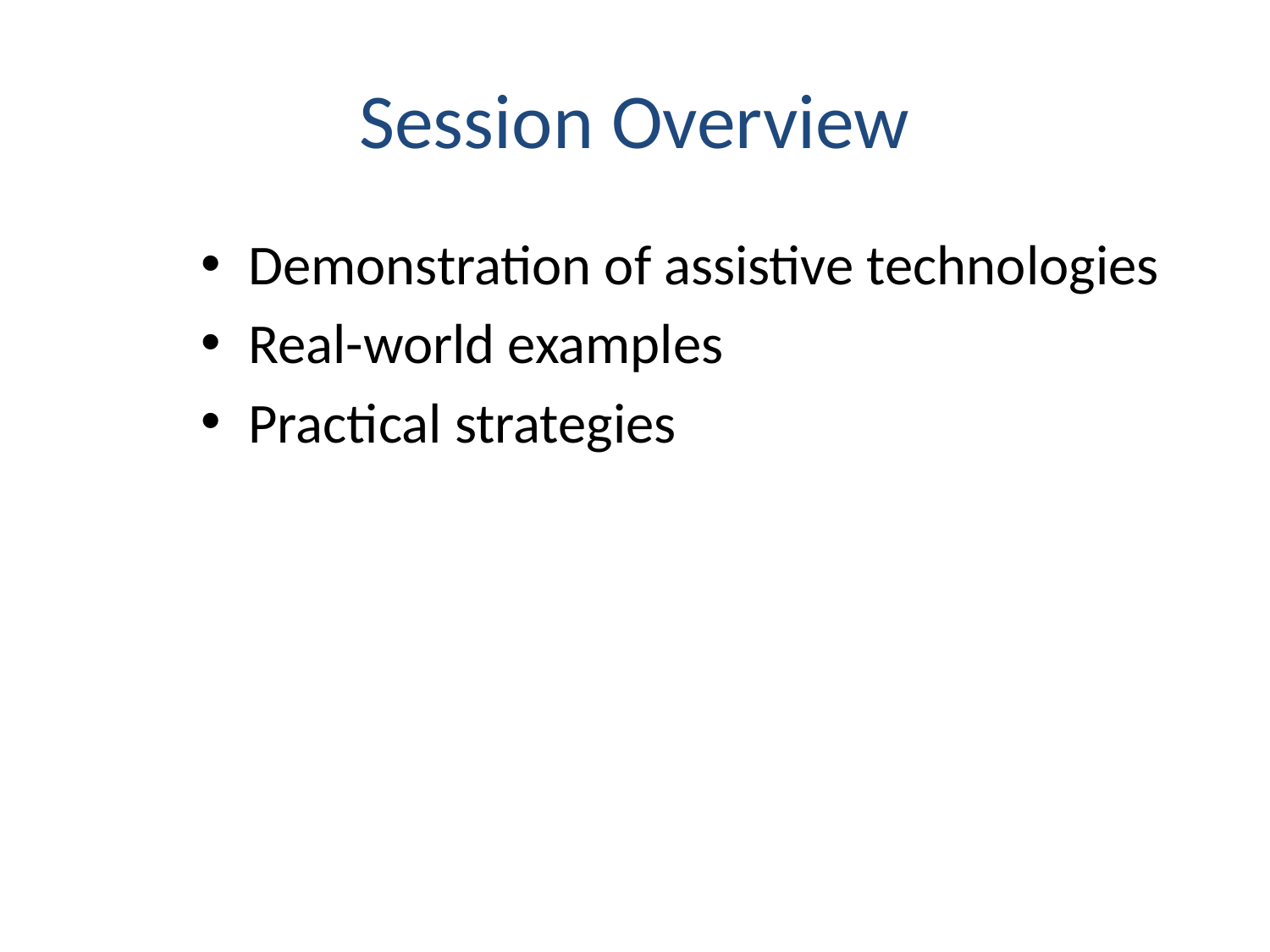

# Session Overview
Demonstration of assistive technologies
Real-world examples
Practical strategies